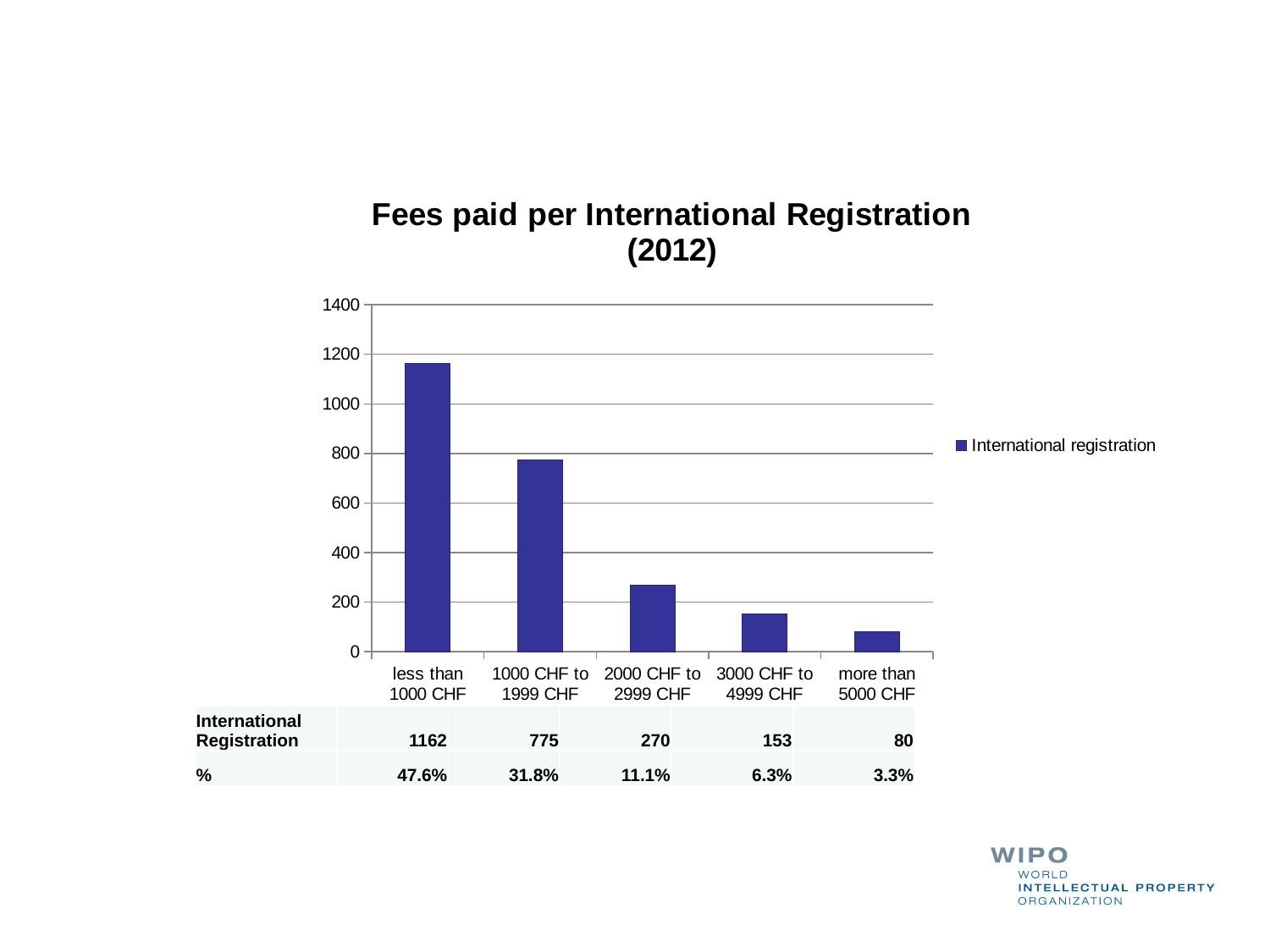

### Chart: Fees paid per International Registration (2012)

| Category | International registration |
|---|---|
| less than 1000 CHF | 1162.0 |
| 1000 CHF to 1999 CHF | 775.0 |
| 2000 CHF to 2999 CHF | 270.0 |
| 3000 CHF to 4999 CHF | 153.0 |
| more than 5000 CHF | 80.0 |
| International Registration | 1162 | 775 | 270 | 153 | 80 |
| --- | --- | --- | --- | --- | --- |
| % | 47.6% | 31.8% | 11.1% | 6.3% | 3.3% |